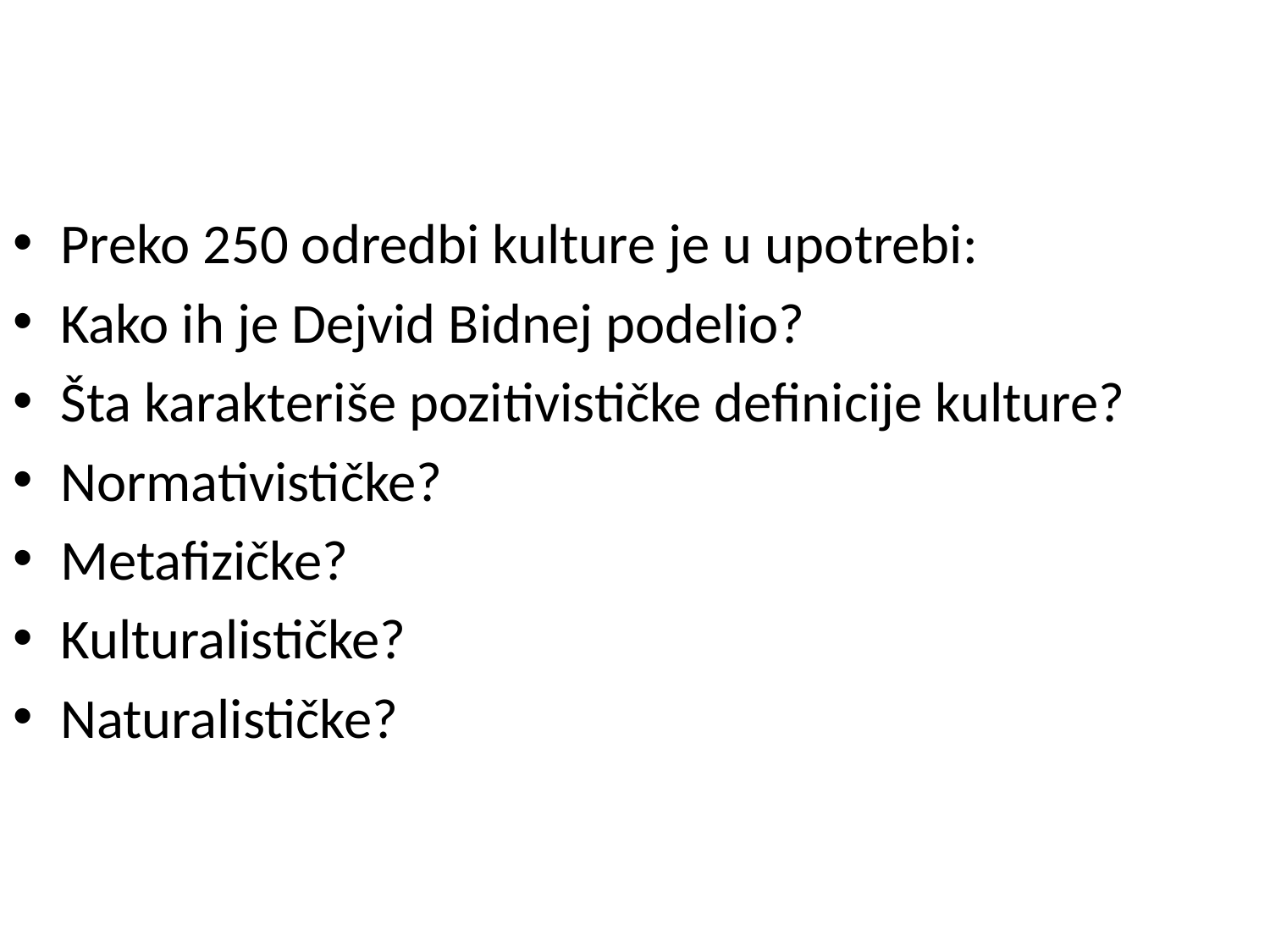

#
Preko 250 odredbi kulture je u upotrebi:
Kako ih je Dejvid Bidnej podelio?
Šta karakteriše pozitivističke definicije kulture?
Normativističke?
Metafizičke?
Kulturalističke?
Naturalističke?